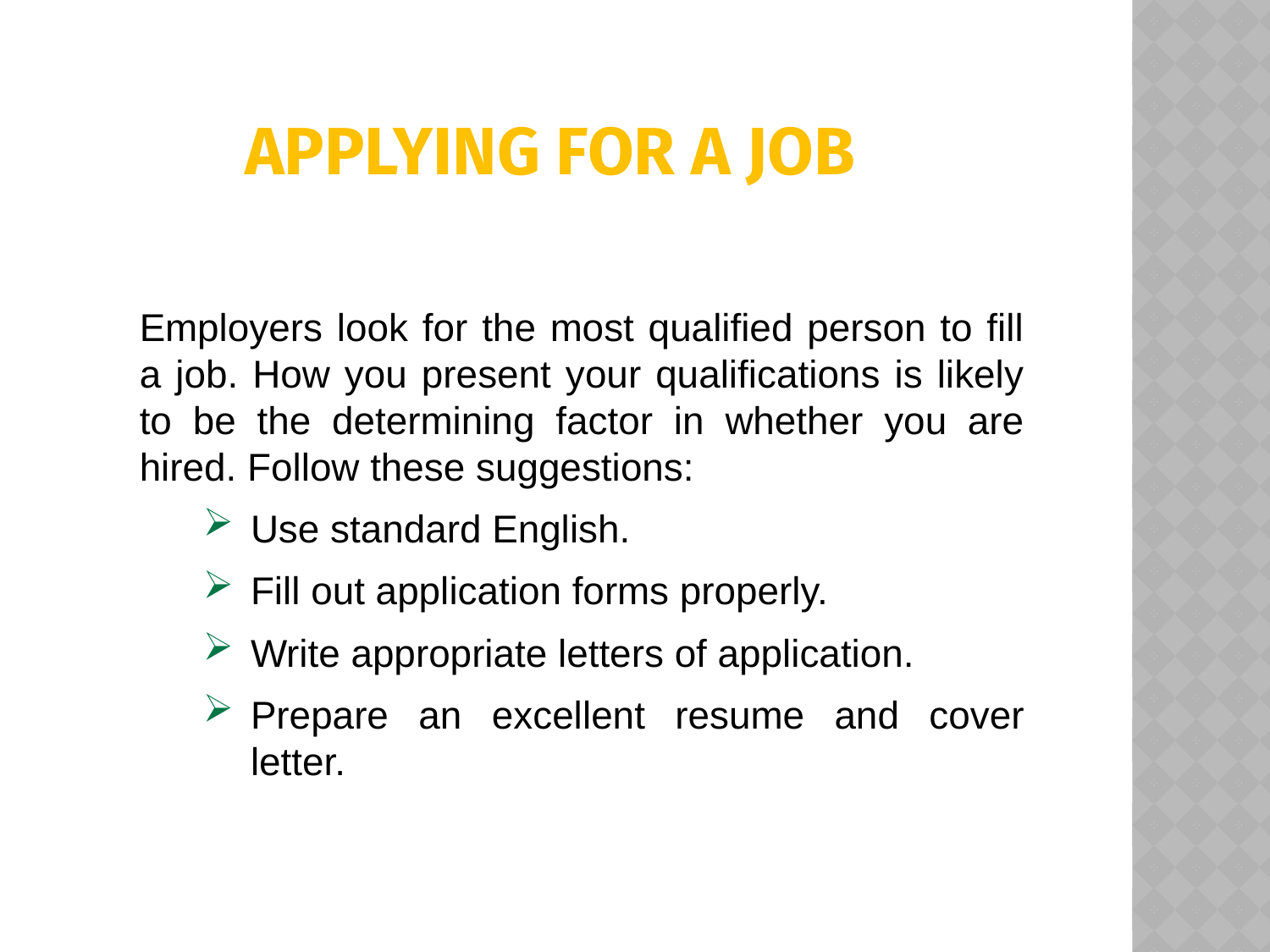

# Applying for a Job
Employers look for the most qualified person to fill a job. How you present your qualifications is likely to be the determining factor in whether you are hired. Follow these suggestions:
Use standard English.
Fill out application forms properly.
Write appropriate letters of application.
Prepare an excellent resume and cover letter.